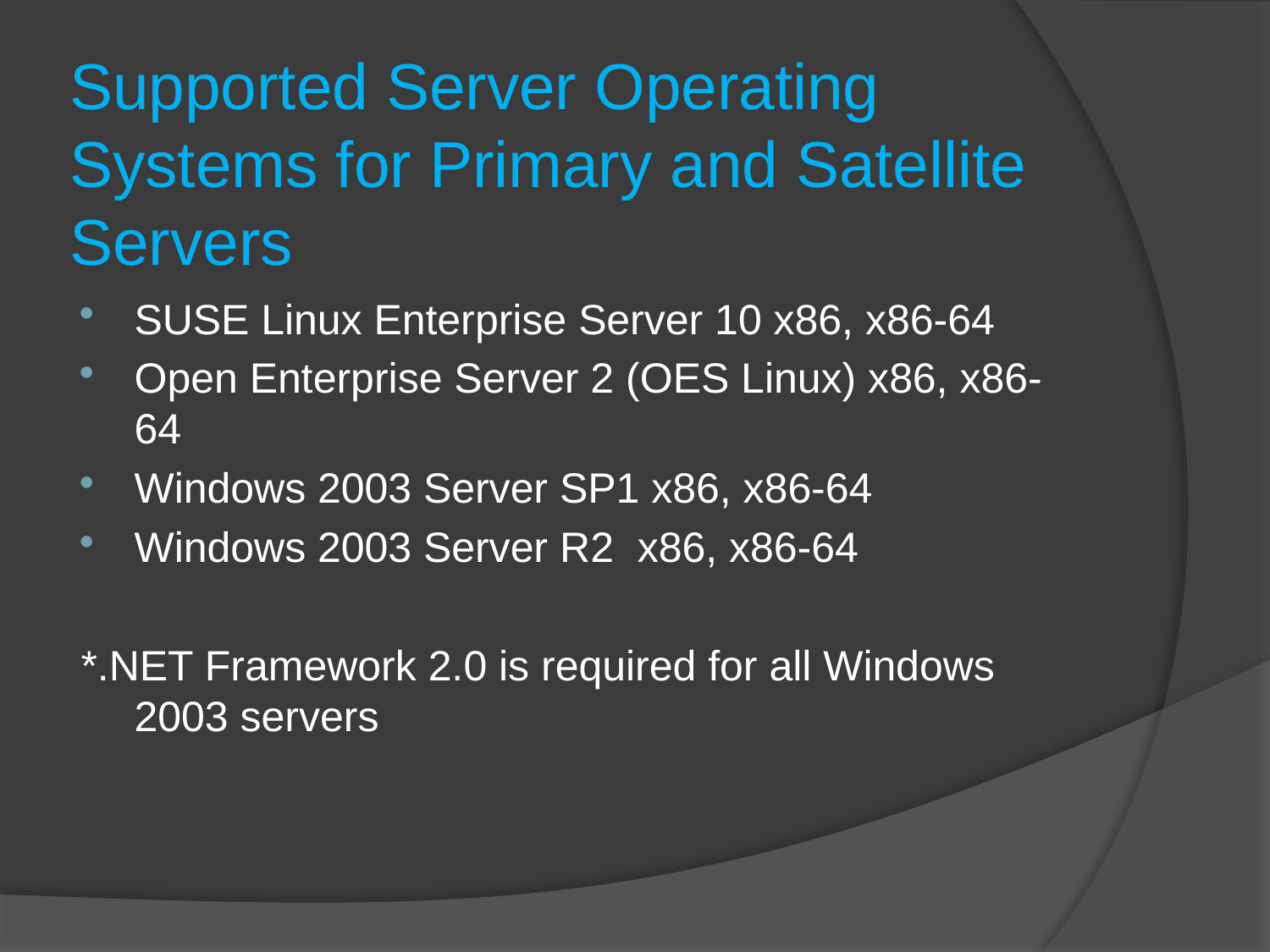

# Supported Server Operating Systems for Primary and Satellite Servers
SUSE Linux Enterprise Server 10 x86, x86-64
Open Enterprise Server 2 (OES Linux) x86, x86-64
Windows 2003 Server SP1 x86, x86-64
Windows 2003 Server R2  x86, x86-64

*.NET Framework 2.0 is required for all Windows 2003 servers